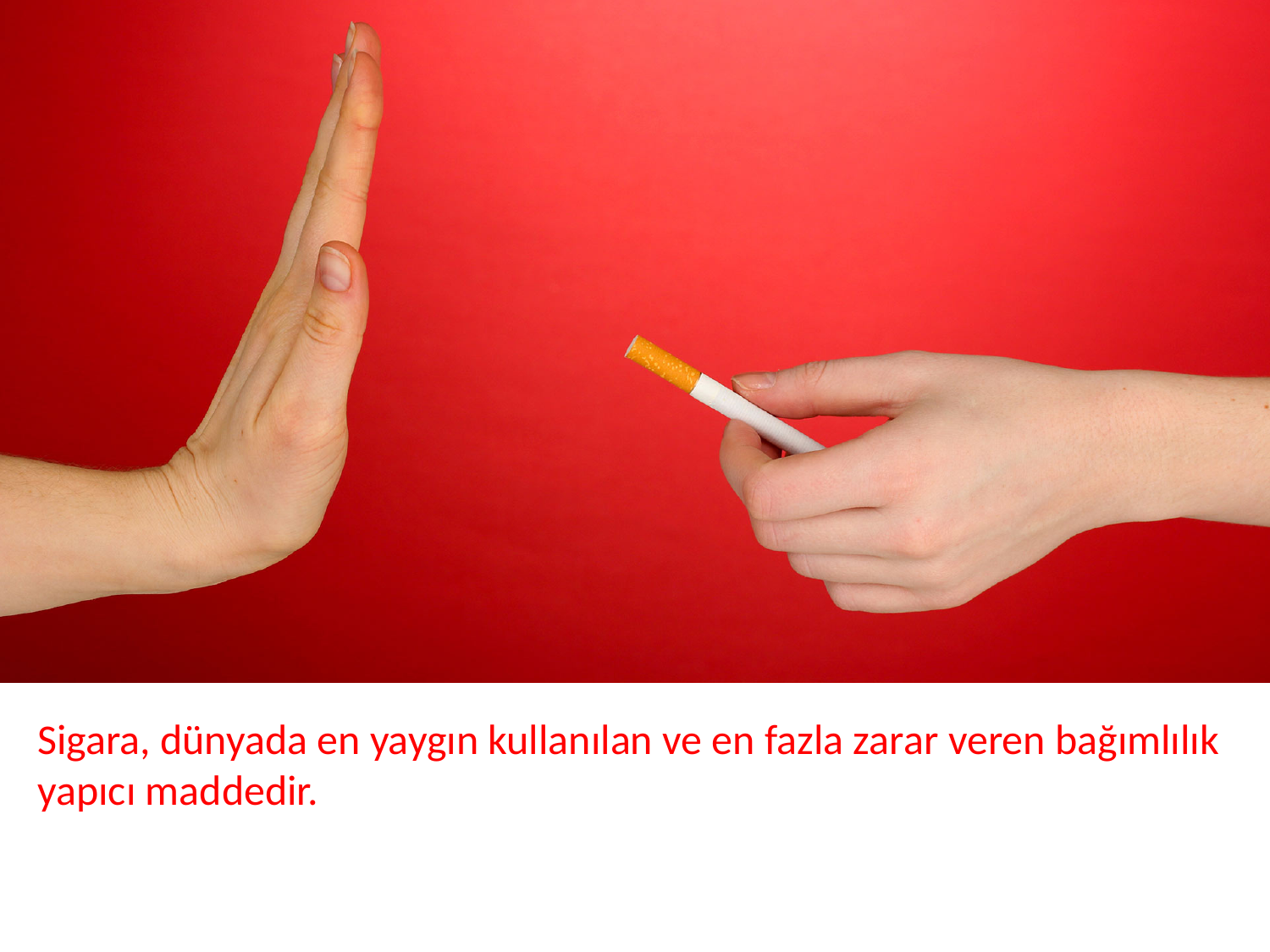

Sigara, dünyada en yaygın kullanılan ve en fazla zarar veren bağımlılık yapıcı
maddedir.
Maalesef
Sigara, dünyada en yaygın kullanılan ve en fazla zarar veren bağımlılık yapıcı maddedir.